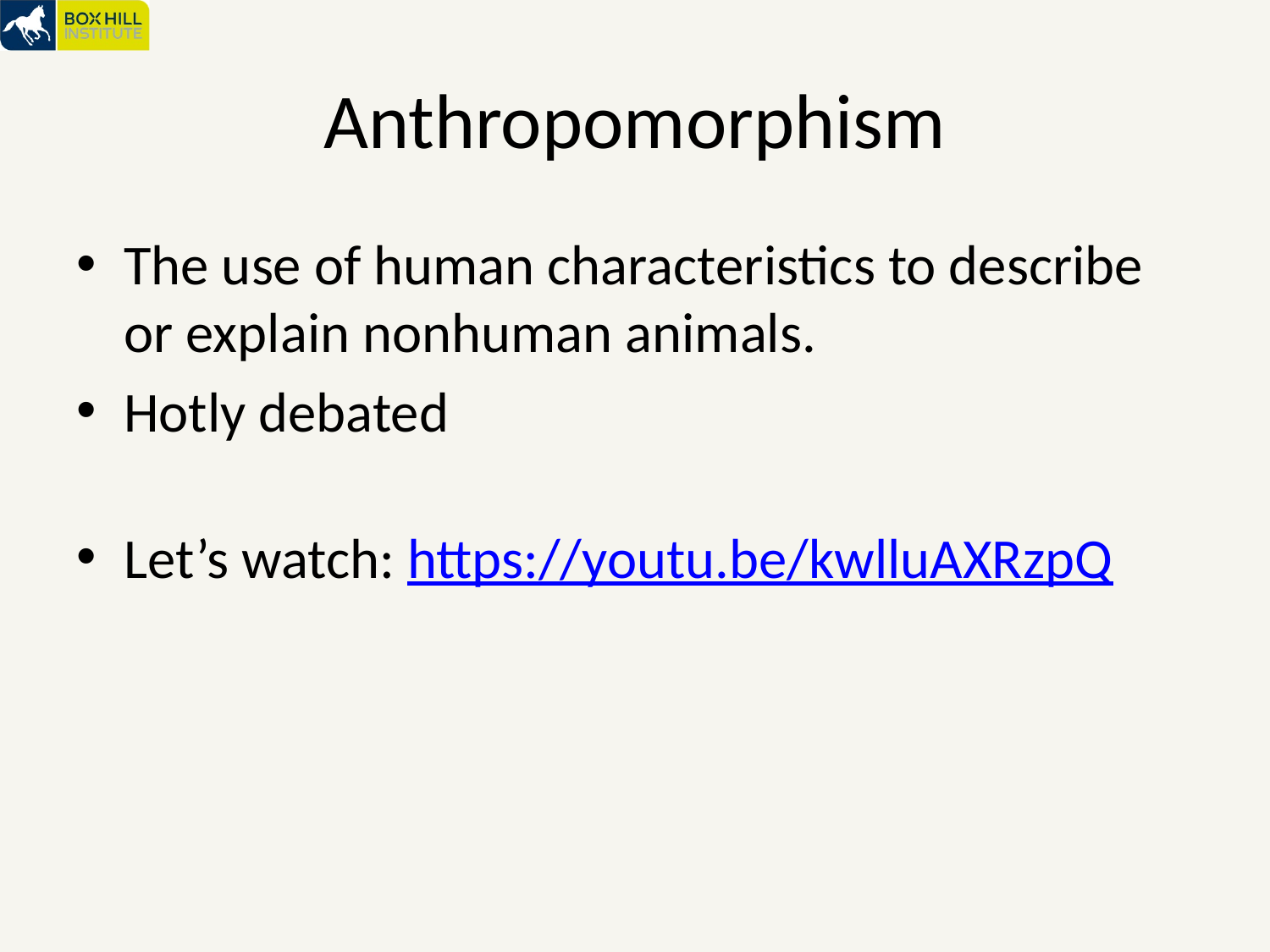

# Anthropomorphism
The use of human characteristics to describe or explain nonhuman animals.
Hotly debated
Let’s watch: https://youtu.be/kwlluAXRzpQ